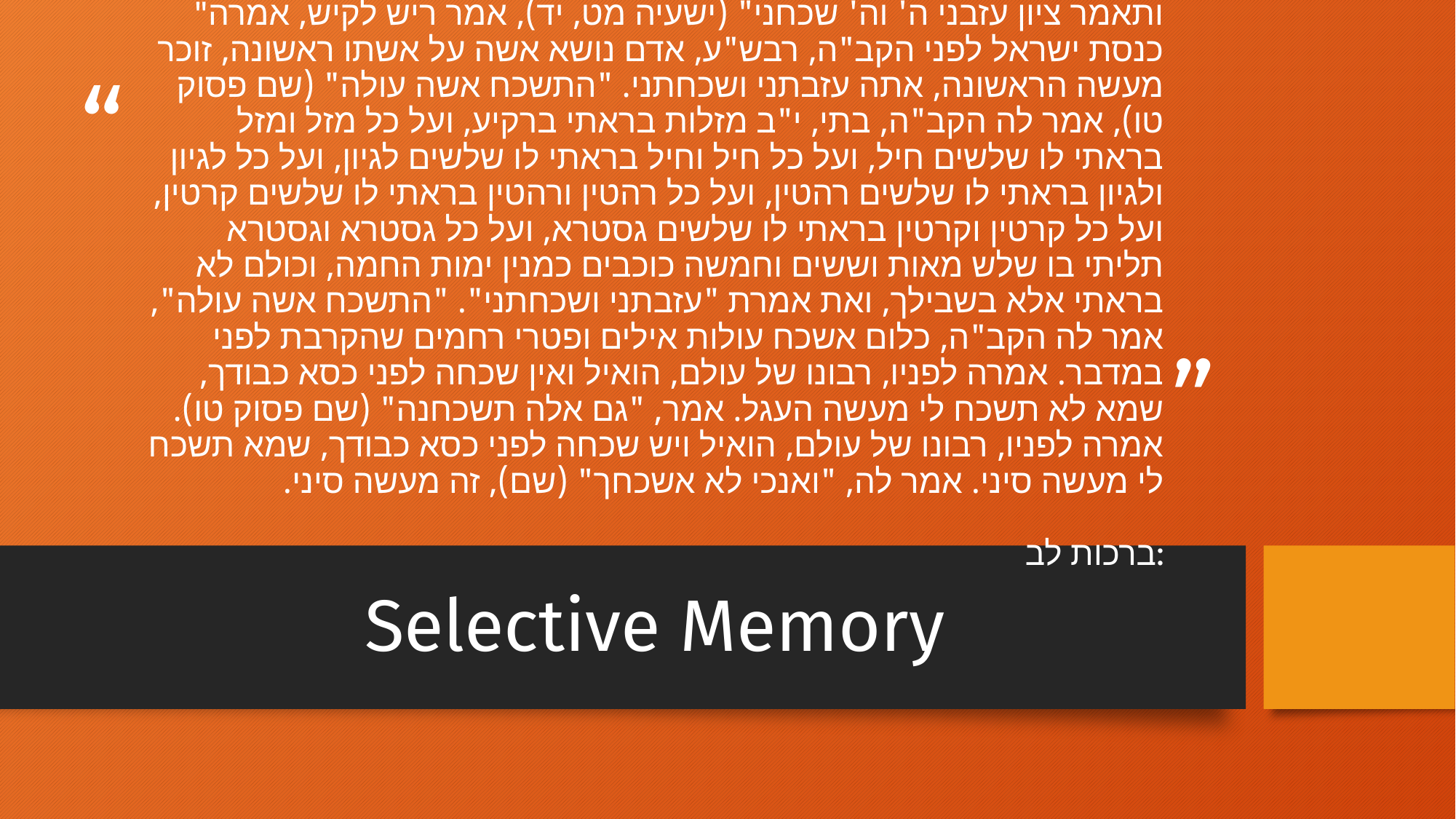

# "ותאמר ציון עזבני ה' וה' שכחני" (ישעיה מט, יד), אמר ריש לקיש, אמרה כנסת ישראל לפני הקב"ה, רבש"ע, אדם נושא אשה על אשתו ראשונה, זוכר מעשה הראשונה, אתה עזבתני ושכחתני. "התשכח אשה עולה" (שם פסוק טו), אמר לה הקב"ה, בתי, י"ב מזלות בראתי ברקיע, ועל כל מזל ומזל בראתי לו שלשים חיל, ועל כל חיל וחיל בראתי לו שלשים לגיון, ועל כל לגיון ולגיון בראתי לו שלשים רהטין, ועל כל רהטין ורהטין בראתי לו שלשים קרטין, ועל כל קרטין וקרטין בראתי לו שלשים גסטרא, ועל כל גסטרא וגסטרא תליתי בו שלש מאות וששים וחמשה כוכבים כמנין ימות החמה, וכולם לא בראתי אלא בשבילך, ואת אמרת "עזבתני ושכחתני". "התשכח אשה עולה", אמר לה הקב"ה, כלום אשכח עולות אילים ופטרי רחמים שהקרבת לפני במדבר. אמרה לפניו, רבונו של עולם, הואיל ואין שכחה לפני כסא כבודך, שמא לא תשכח לי מעשה העגל. אמר, "גם אלה תשכחנה" (שם פסוק טו). אמרה לפניו, רבונו של עולם, הואיל ויש שכחה לפני כסא כבודך, שמא תשכח לי מעשה סיני. אמר לה, "ואנכי לא אשכחך" (שם), זה מעשה סיני. ברכות לב:
Selective Memory